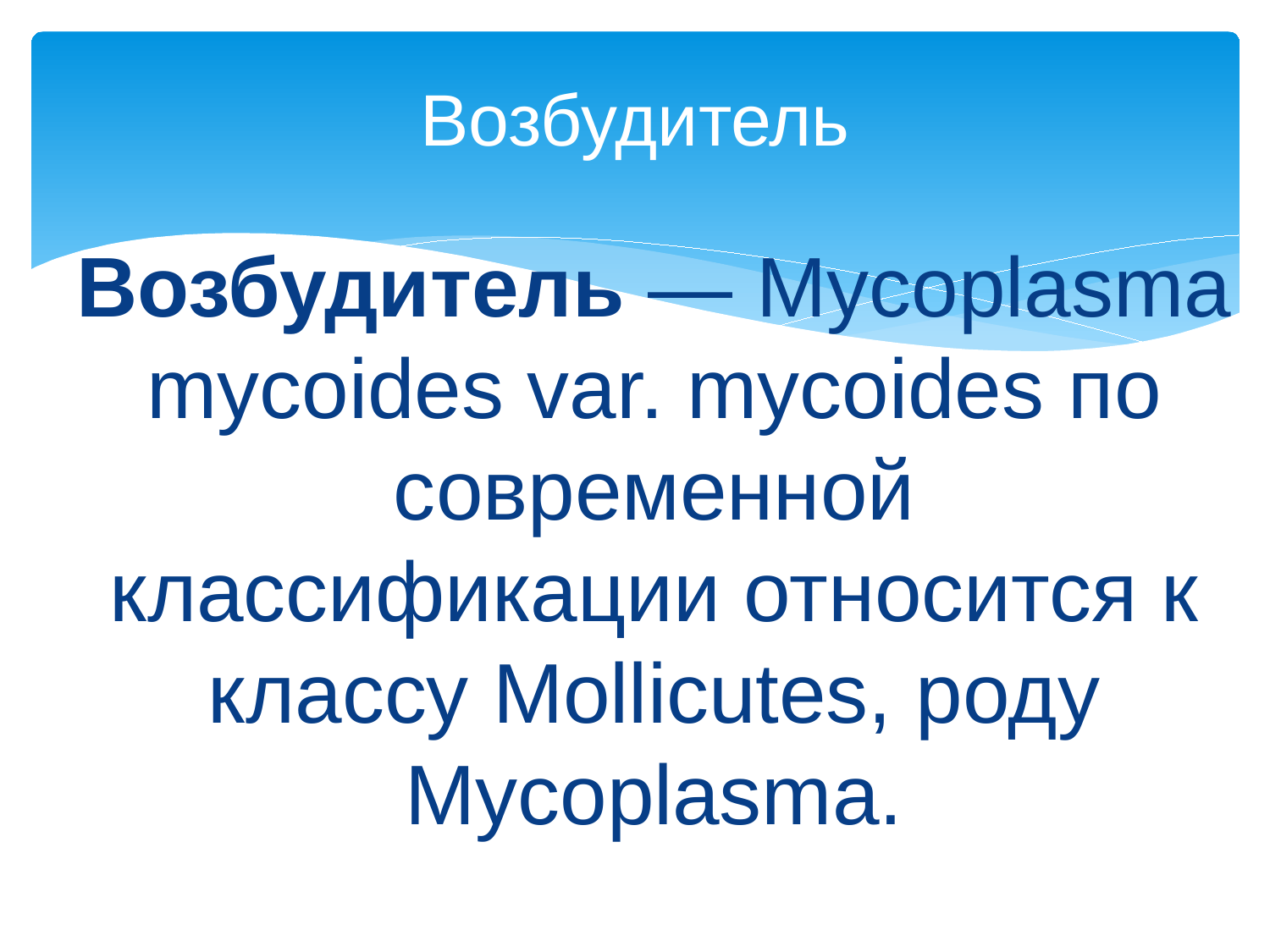

# Возбудитель
	Возбудитель — Mycoplasma mycoides var. mycoides пo современной классификации относится к классу Mollicutes, роду Mycoplasma.